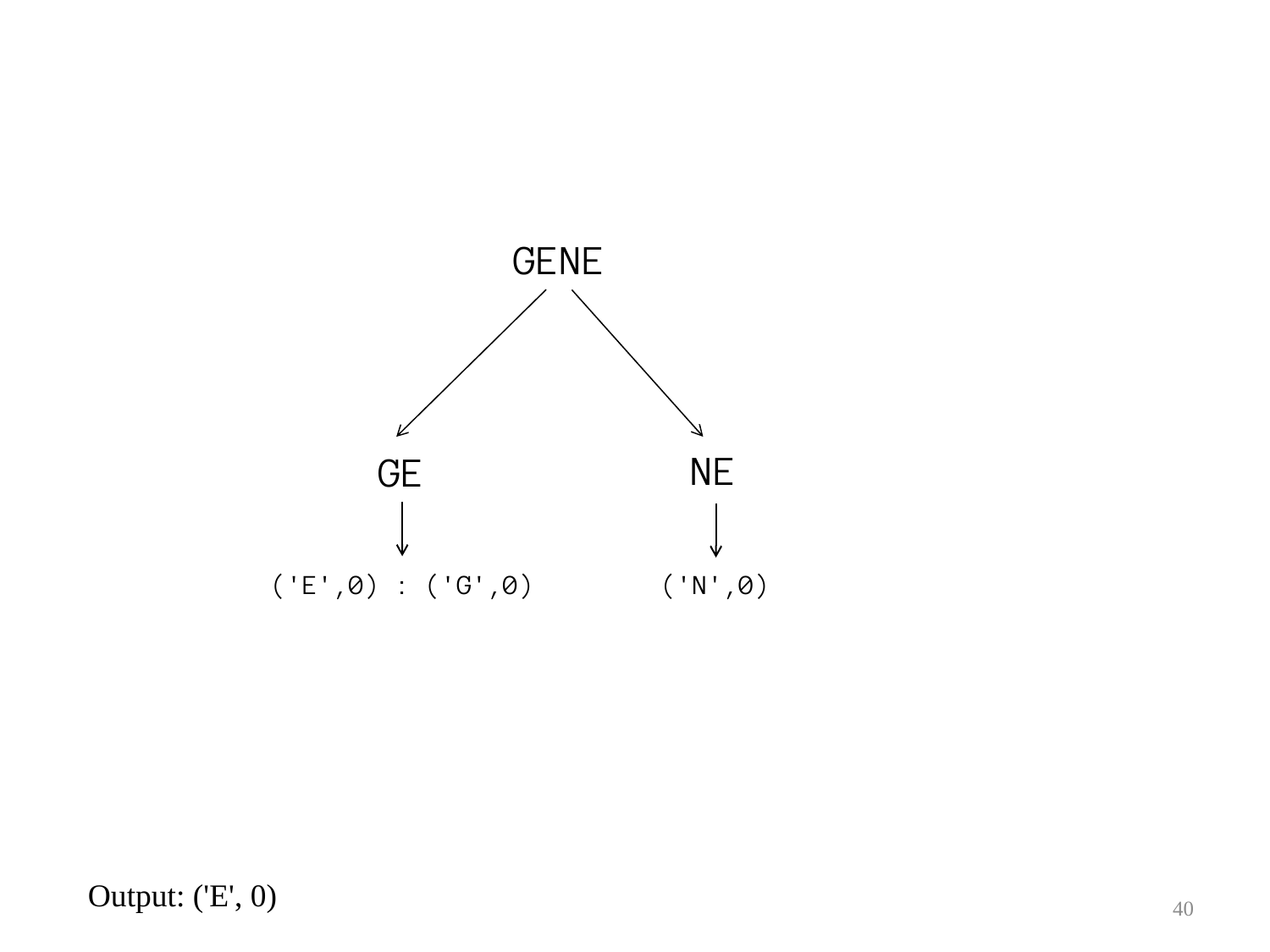

GENE
NE
GE
('N',0)
('E',0) : ('G',0)
Output: ('E', 0)
40